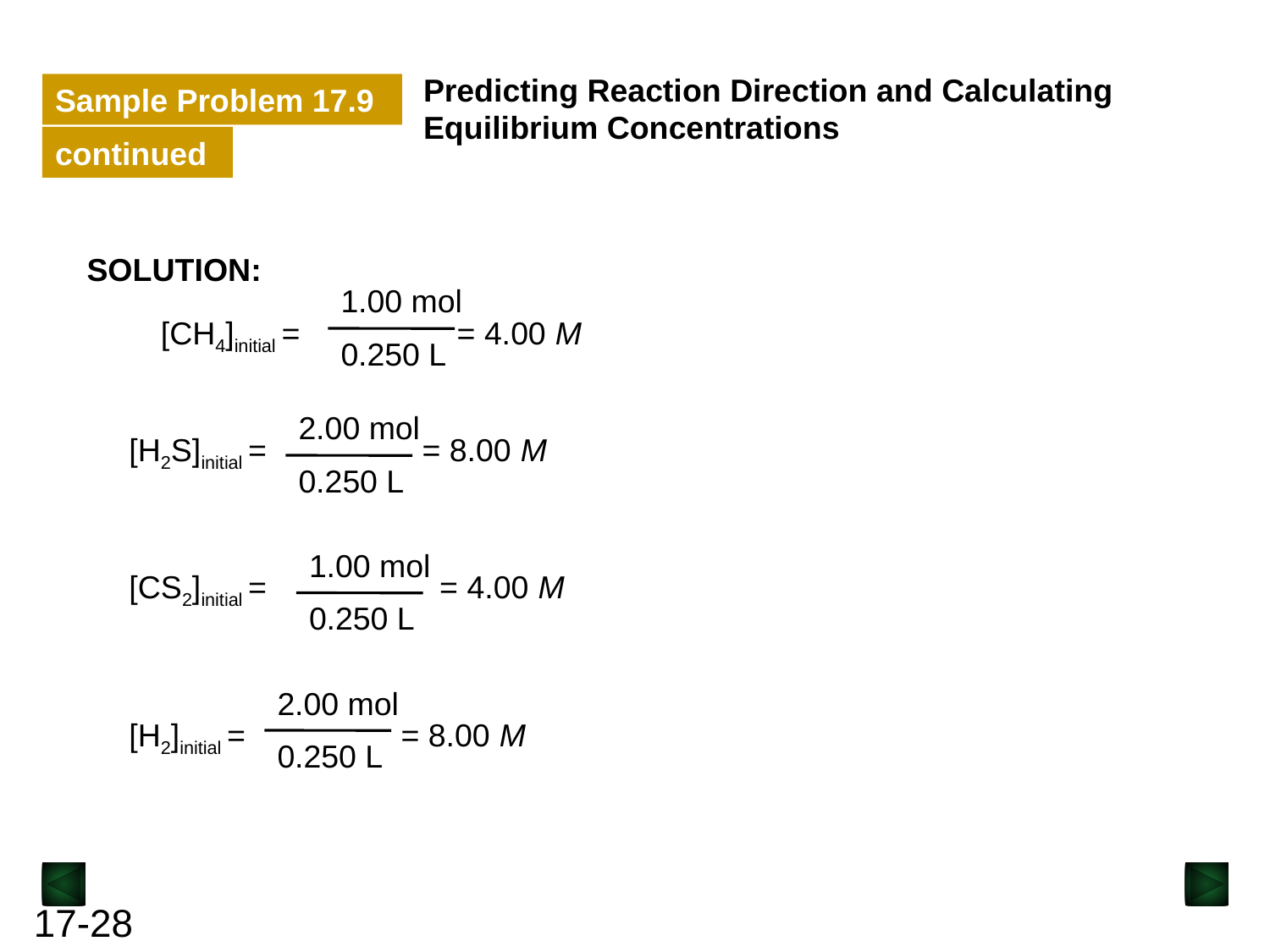

Predicting Reaction Direction and Calculating Equilibrium Concentrations
Sample Problem 17.9
continued
SOLUTION:
1.00 mol
0.250 L
[CH4]initial =                         = 4.00 M
2.00 mol
0.250 L
[H2S]initial =                  = 8.00 M
1.00 mol
0.250 L
[CS2]initial =                    = 4.00 M
2.00 mol
0.250 L
[H2]initial =                  = 8.00 M